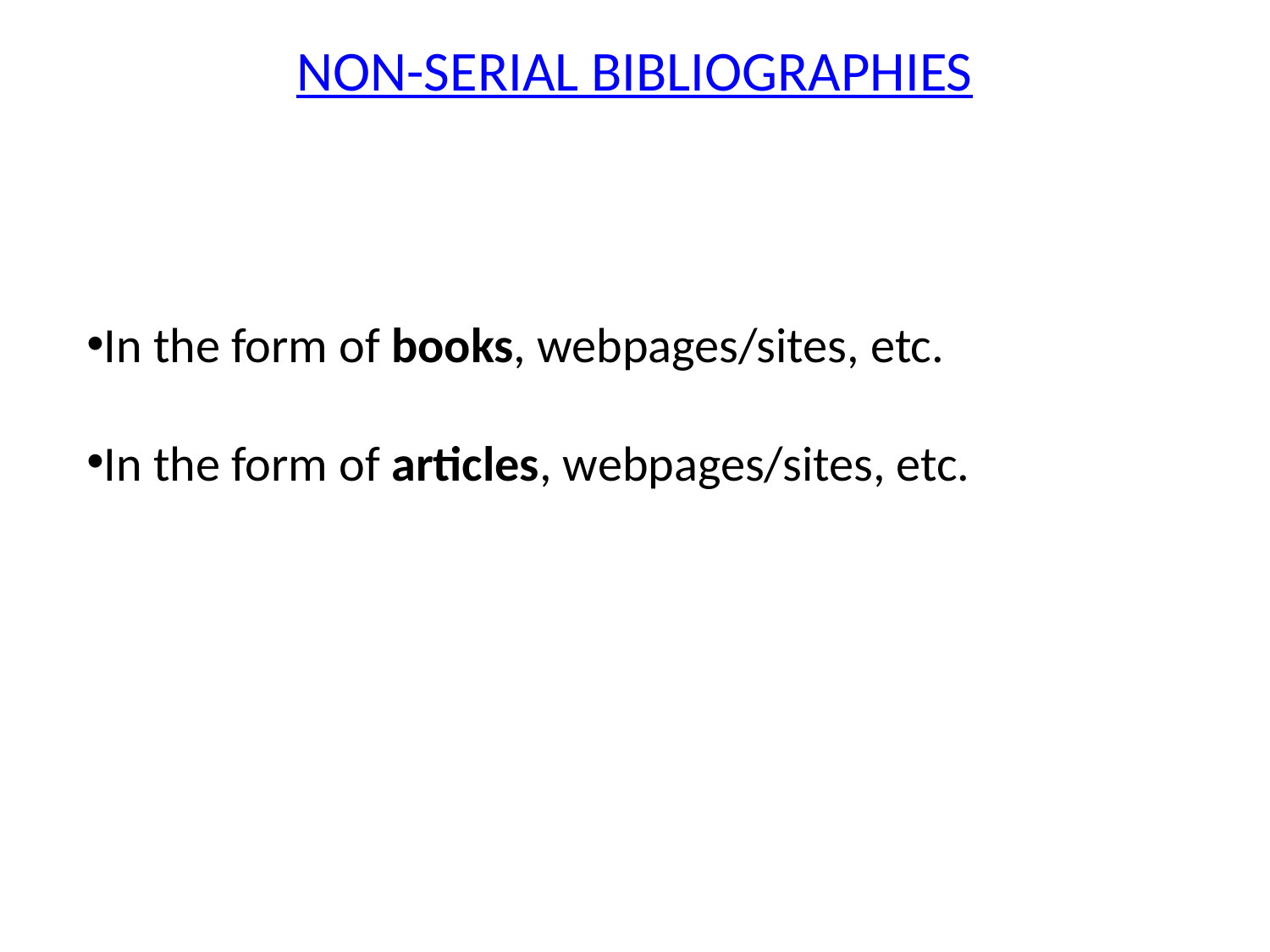

# NON-SERIAL BIBLIOGRAPHIES
In the form of books, webpages/sites, etc.

In the form of articles, webpages/sites, etc.